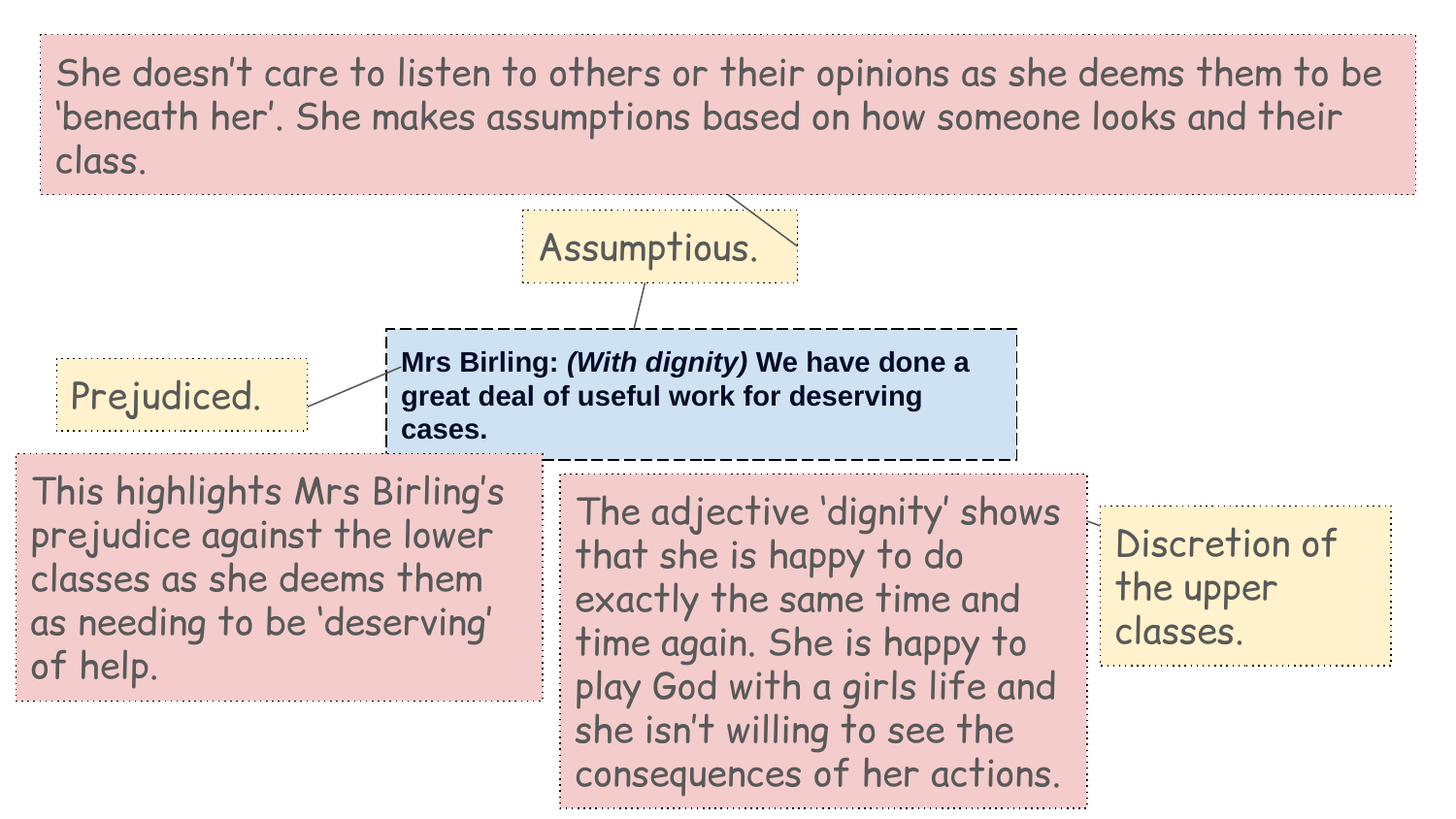

She doesn’t care to listen to others or their opinions as she deems them to be ‘beneath her’. She makes assumptions based on how someone looks and their class.
Assumptious.
Mrs Birling: (With dignity) We have done a great deal of useful work for deserving cases.
Prejudiced.
This highlights Mrs Birling’s prejudice against the lower classes as she deems them as needing to be ‘deserving’ of help.
The adjective ‘dignity’ shows that she is happy to do exactly the same time and time again. She is happy to play God with a girls life and she isn’t willing to see the consequences of her actions.
Discretion of the upper classes.